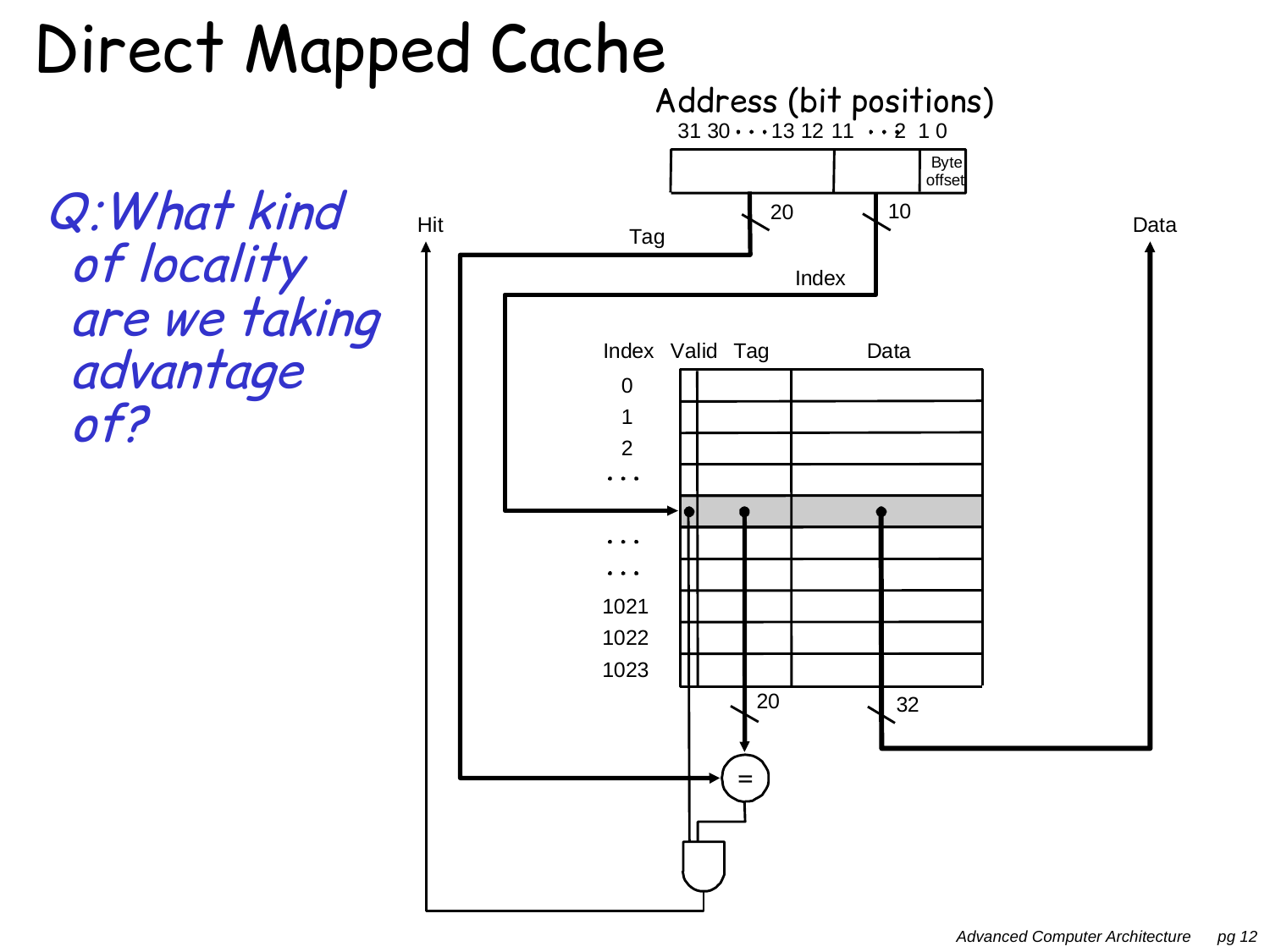

# Direct Mapped Cache

Address (bit positions)
3
1

3
0

1
3

1
2

 1
 1

 2

  1

  0

B
y
t
e

o
f
f
s
e
t
Q:What kind of locality are we taking advantage of?

1
0
2
0
H
i
t
D
a
t
a

T
a
g

I
n
d
e
x
I
n
d
e
x
V
a
l
i
d
T
a
g
D
a
t
a

0

1

2

1
0
2
1

1
0
2
2

1
0
2
3
2
0
3
2